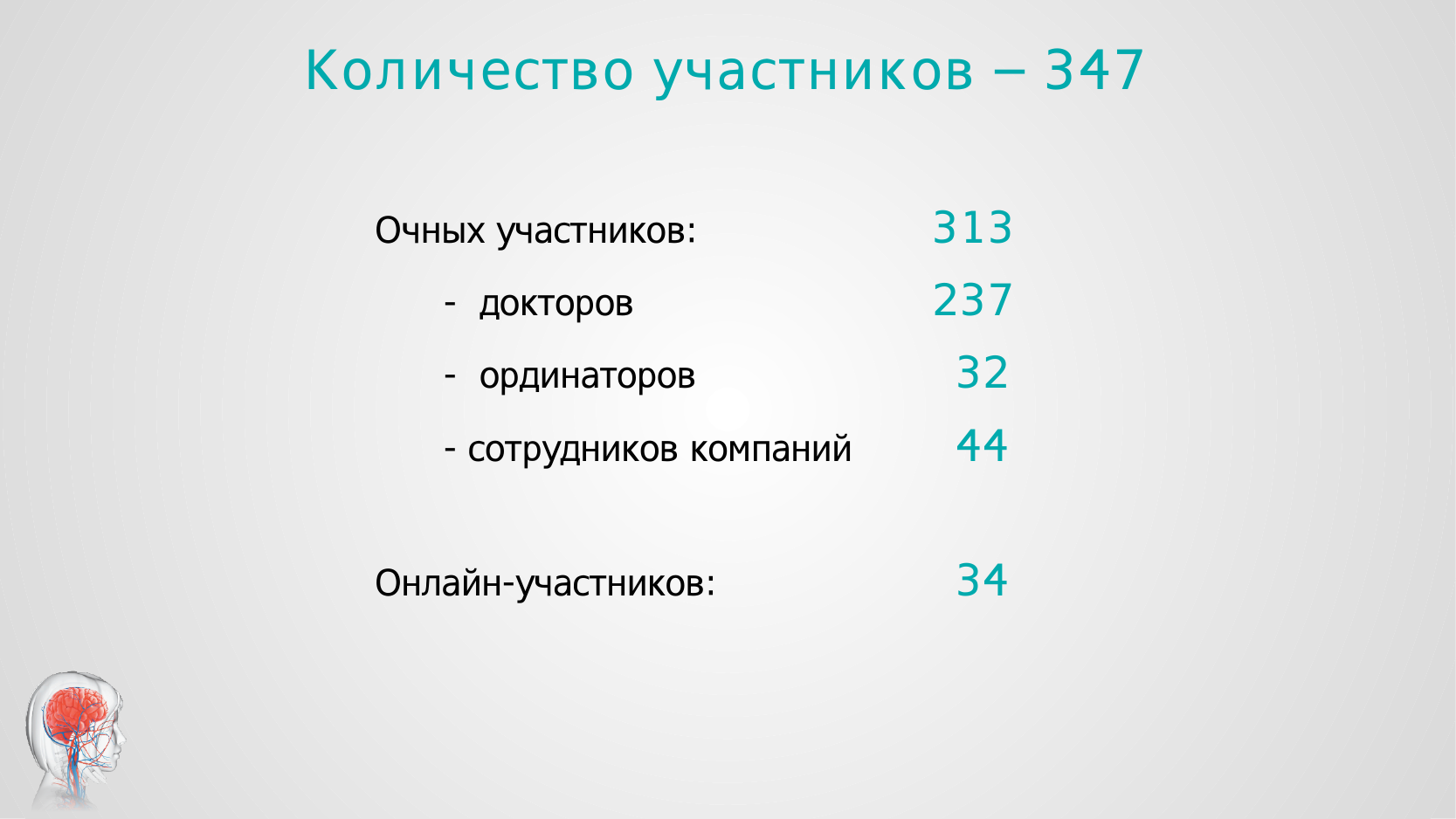

# Количество участников – 347
Очных участников:		   313
      -  докторов			   237
      -  ординаторов 		     32
      - сотрудников компаний	     44

Онлайн-участников:		     34